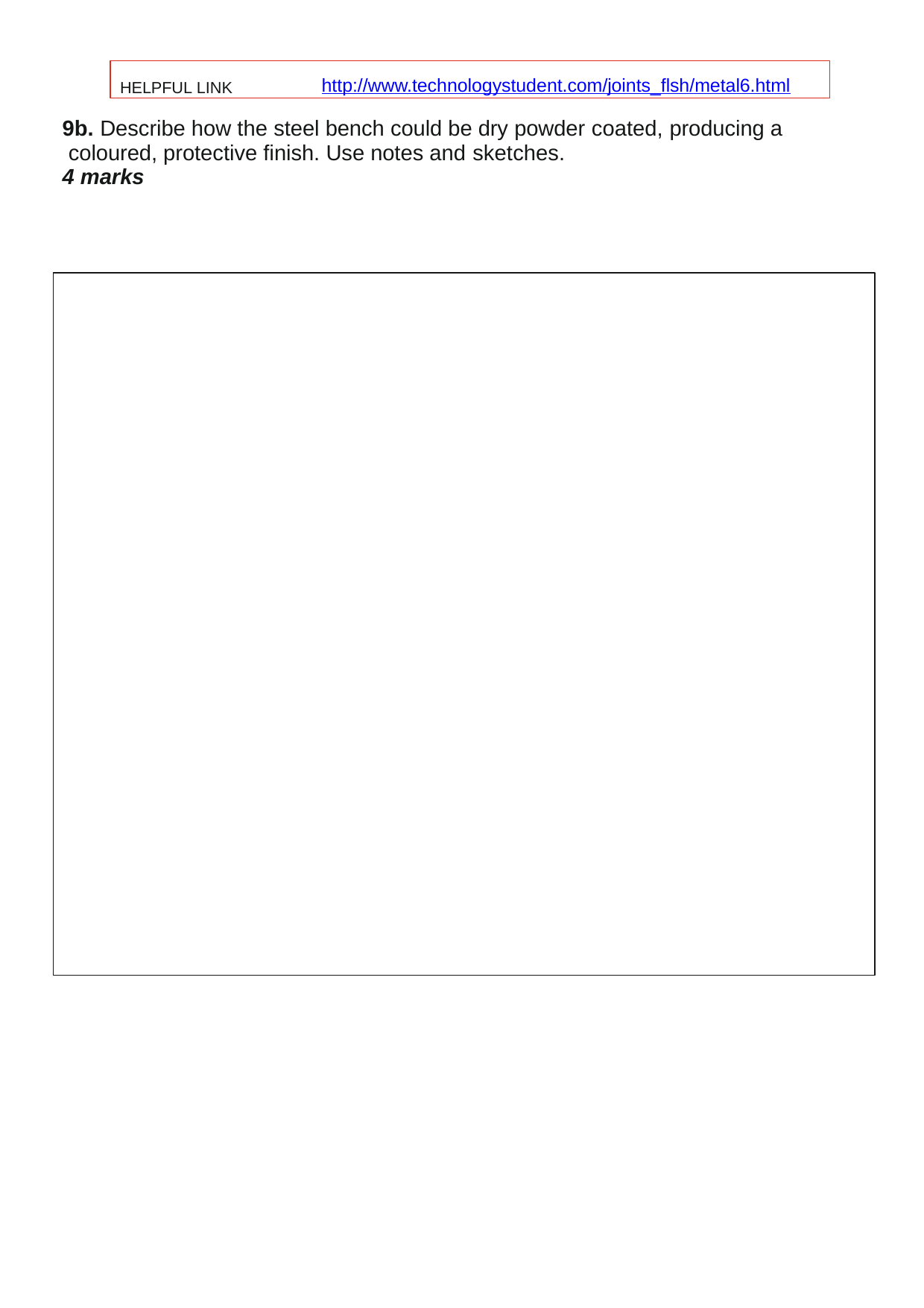

HELPFUL LINK	http://www.technologystudent.com/joints_ﬂsh/metal6.html
9b. Describe how the steel bench could be dry powder coated, producing a  coloured, protective ﬁnish. Use notes and sketches.
4 marks